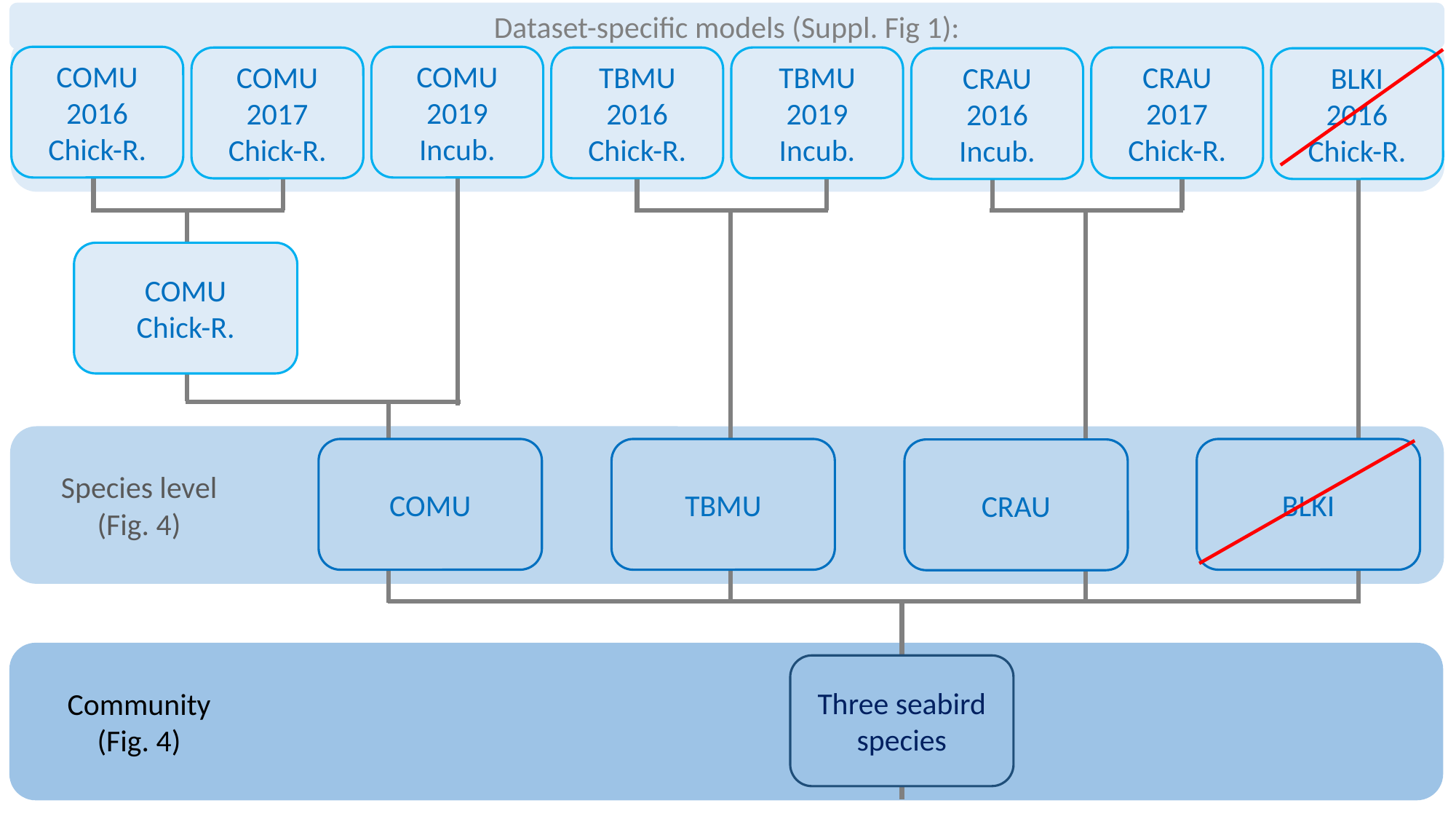

Dataset-specific models (Suppl. Fig 1):

COMU
2016
Chick-R.
COMU
2019
Incub.
TBMU
2019
Incub.
CRAU
2017
Chick-R.
TBMU
2016
Chick-R.
COMU
2017
Chick-R.
BLKI
2016
Chick-R.
CRAU
2016
Incub.
COMU
Chick-R.

COMU
TBMU
BLKI
Species level (Fig. 4)
CRAU

Three seabird species
Community (Fig. 4)